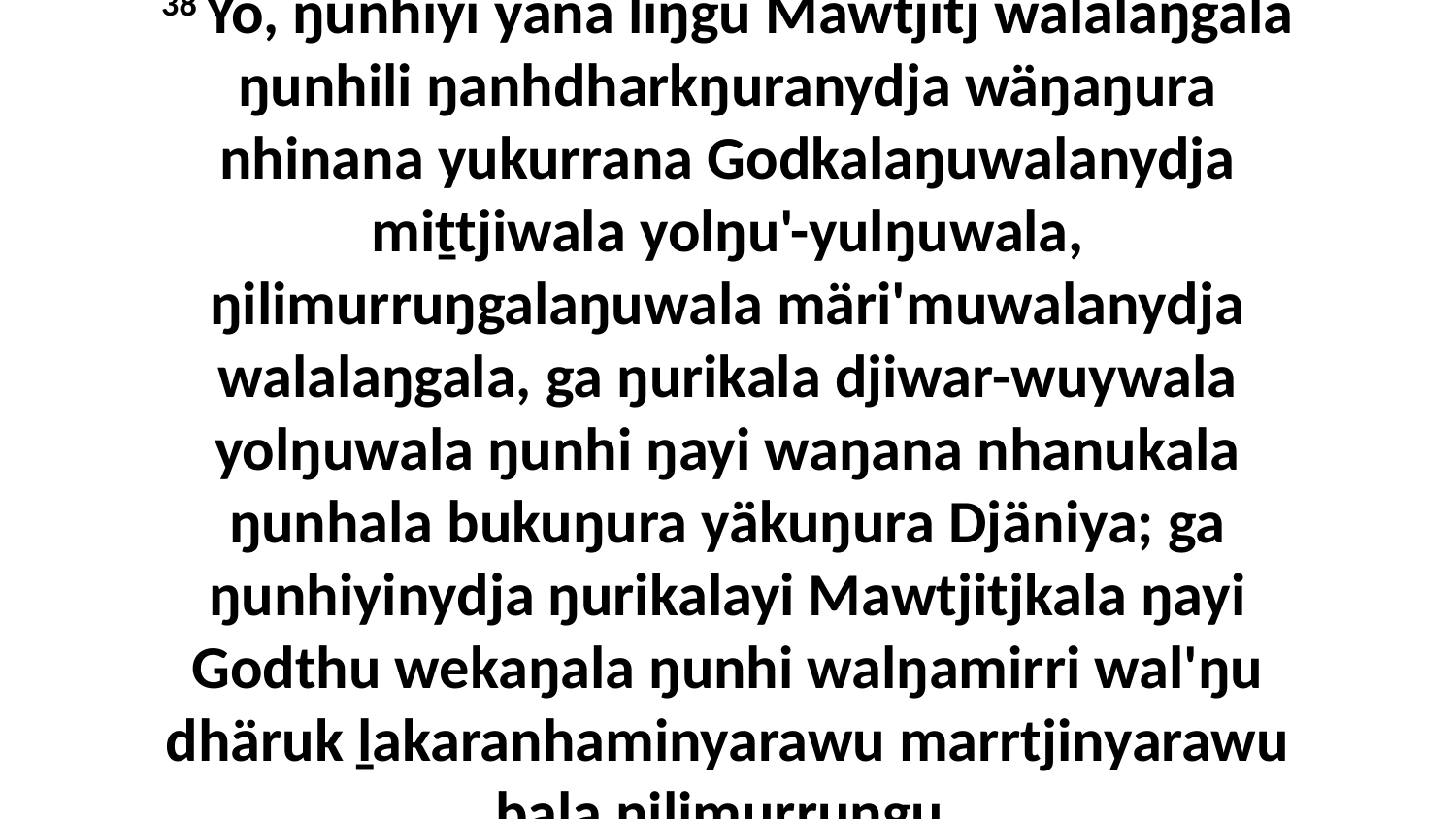

38 Yo, ŋunhiyi yana liŋgu Mawtjitj walalaŋgala ŋunhili ŋanhdharkŋuranydja wäŋaŋura nhinana yukurrana Godkalaŋuwalanydja miṯtjiwala yolŋu'-yulŋuwala, ŋilimurruŋgalaŋuwala märi'muwalanydja walalaŋgala, ga ŋurikala djiwar-wuywala yolŋuwala ŋunhi ŋayi waŋana nhanukala ŋunhala bukuŋura yäkuŋura Djäniya; ga ŋunhiyinydja ŋurikalayi Mawtjitjkala ŋayi Godthu wekaŋala ŋunhi walŋamirri wal'ŋu dhäruk ḻakaranhaminyarawu marrtjinyarawu bala ŋilimurruŋgu.